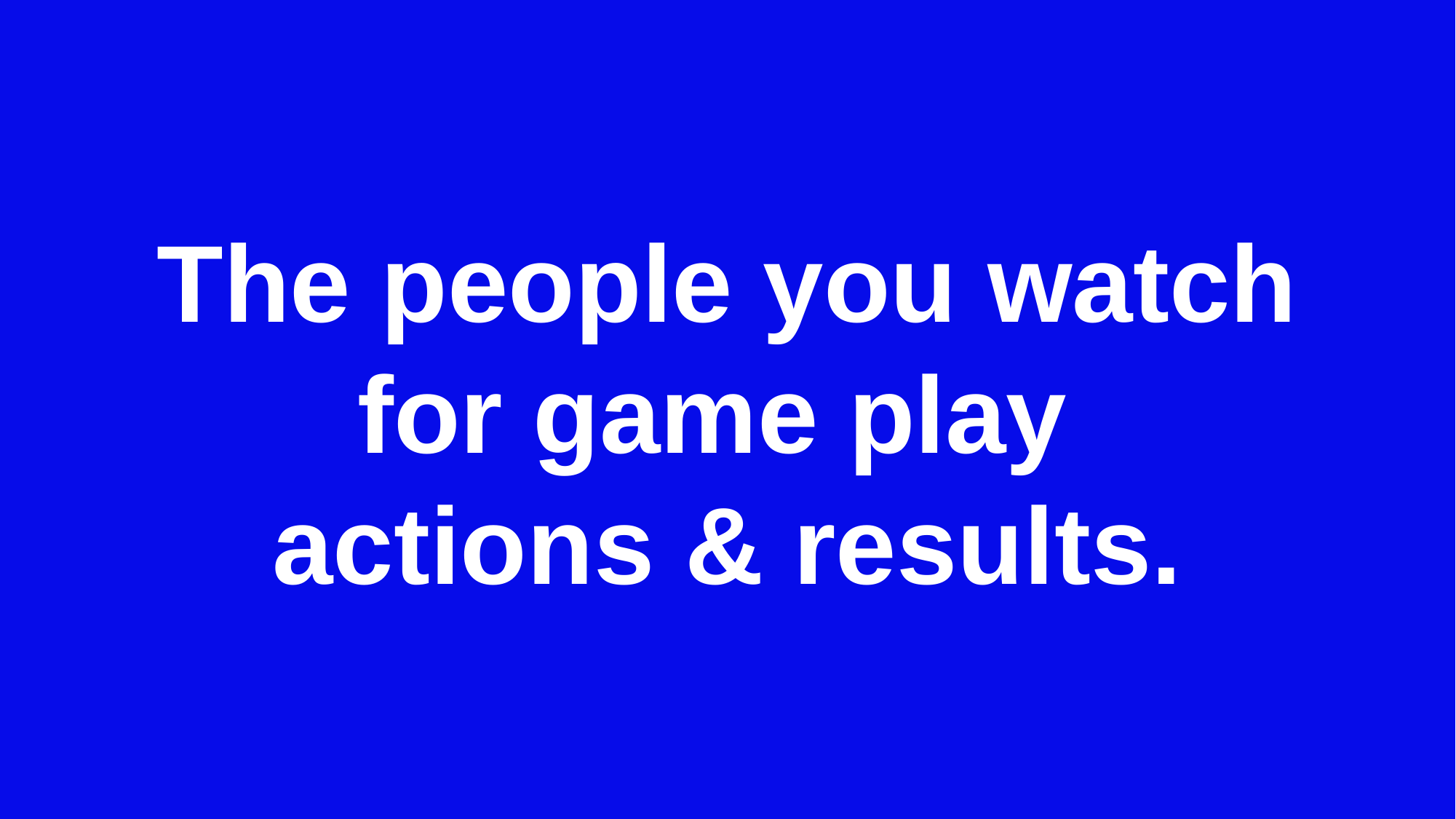

The people you watch
for game play
actions & results.